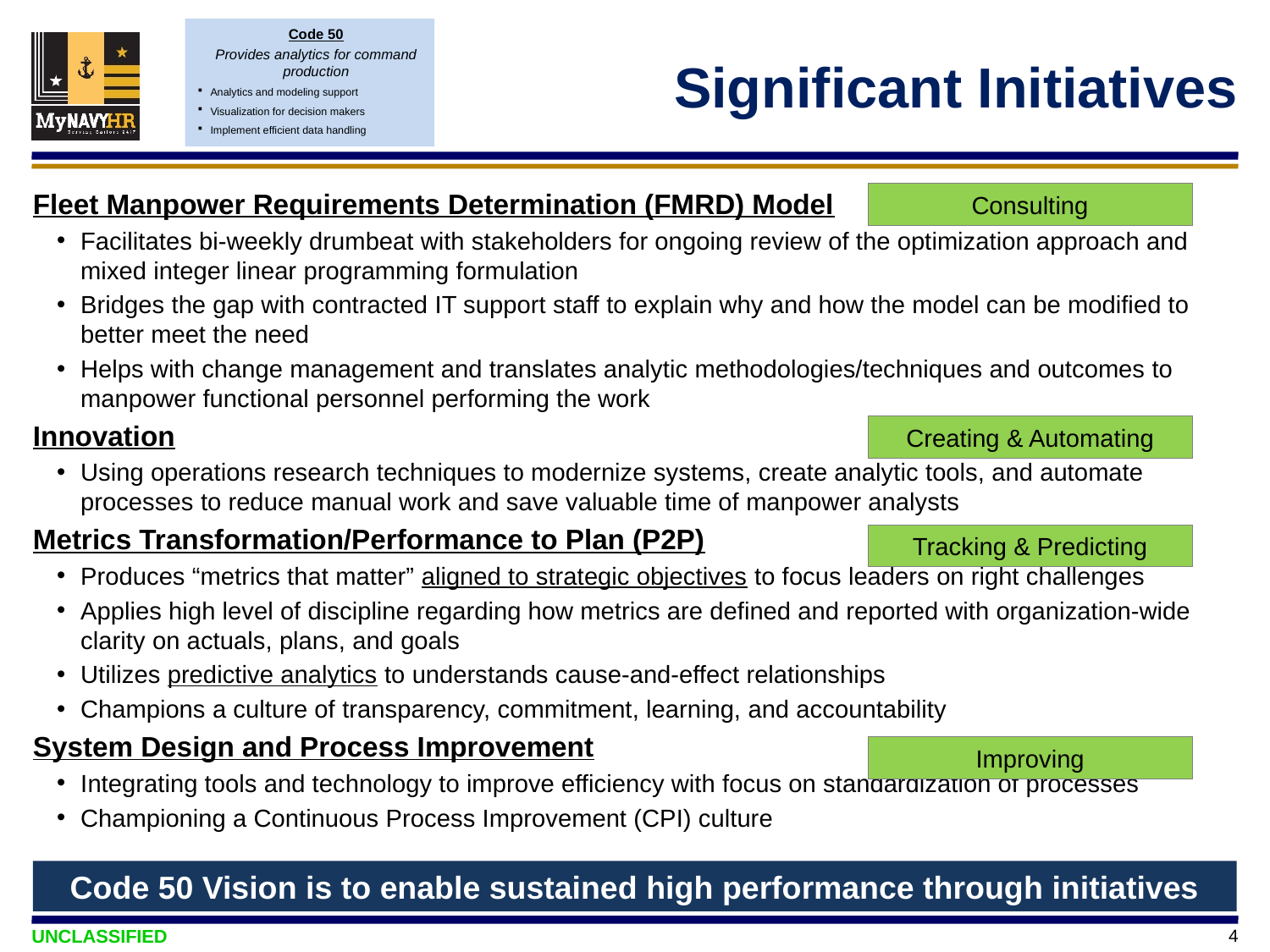

Code 50
Provides analytics for command production
Analytics and modeling support
Visualization for decision makers
Implement efficient data handling

# Significant Initiatives
Consulting
Fleet Manpower Requirements Determination (FMRD) Model
Facilitates bi-weekly drumbeat with stakeholders for ongoing review of the optimization approach and mixed integer linear programming formulation
Bridges the gap with contracted IT support staff to explain why and how the model can be modified to better meet the need
Helps with change management and translates analytic methodologies/techniques and outcomes to manpower functional personnel performing the work
Innovation
Using operations research techniques to modernize systems, create analytic tools, and automate processes to reduce manual work and save valuable time of manpower analysts
Metrics Transformation/Performance to Plan (P2P)
Produces “metrics that matter” aligned to strategic objectives to focus leaders on right challenges
Applies high level of discipline regarding how metrics are defined and reported with organization-wide clarity on actuals, plans, and goals
Utilizes predictive analytics to understands cause-and-effect relationships
Champions a culture of transparency, commitment, learning, and accountability
System Design and Process Improvement
Integrating tools and technology to improve efficiency with focus on standardization of processes
Championing a Continuous Process Improvement (CPI) culture
Creating & Automating
Tracking & Predicting
Improving
Code 50 Vision is to enable sustained high performance through initiatives
4